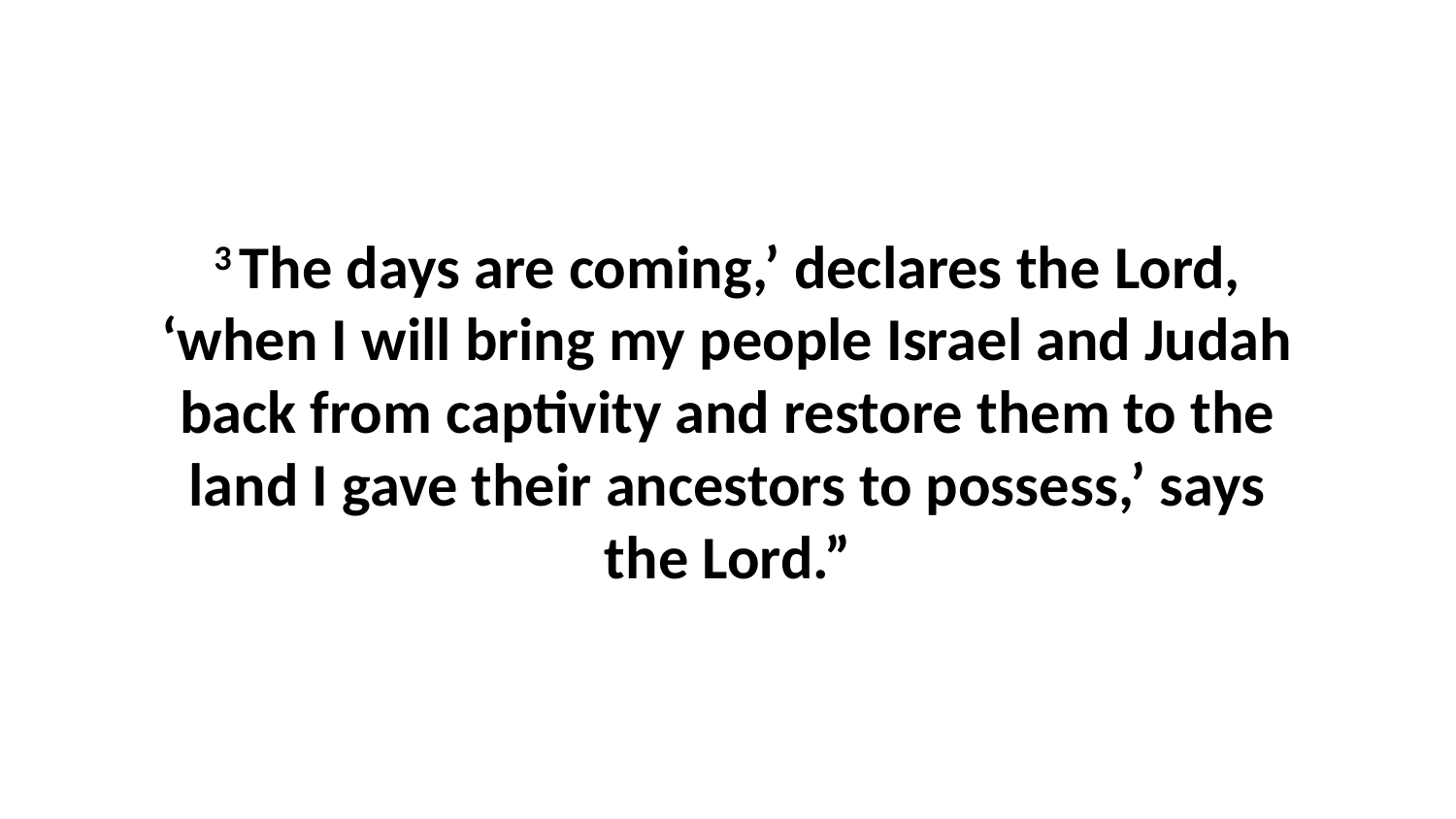

3 The days are coming,’ declares the Lord, ‘when I will bring my people Israel and Judah back from captivity and restore them to the land I gave their ancestors to possess,’ says the Lord.”